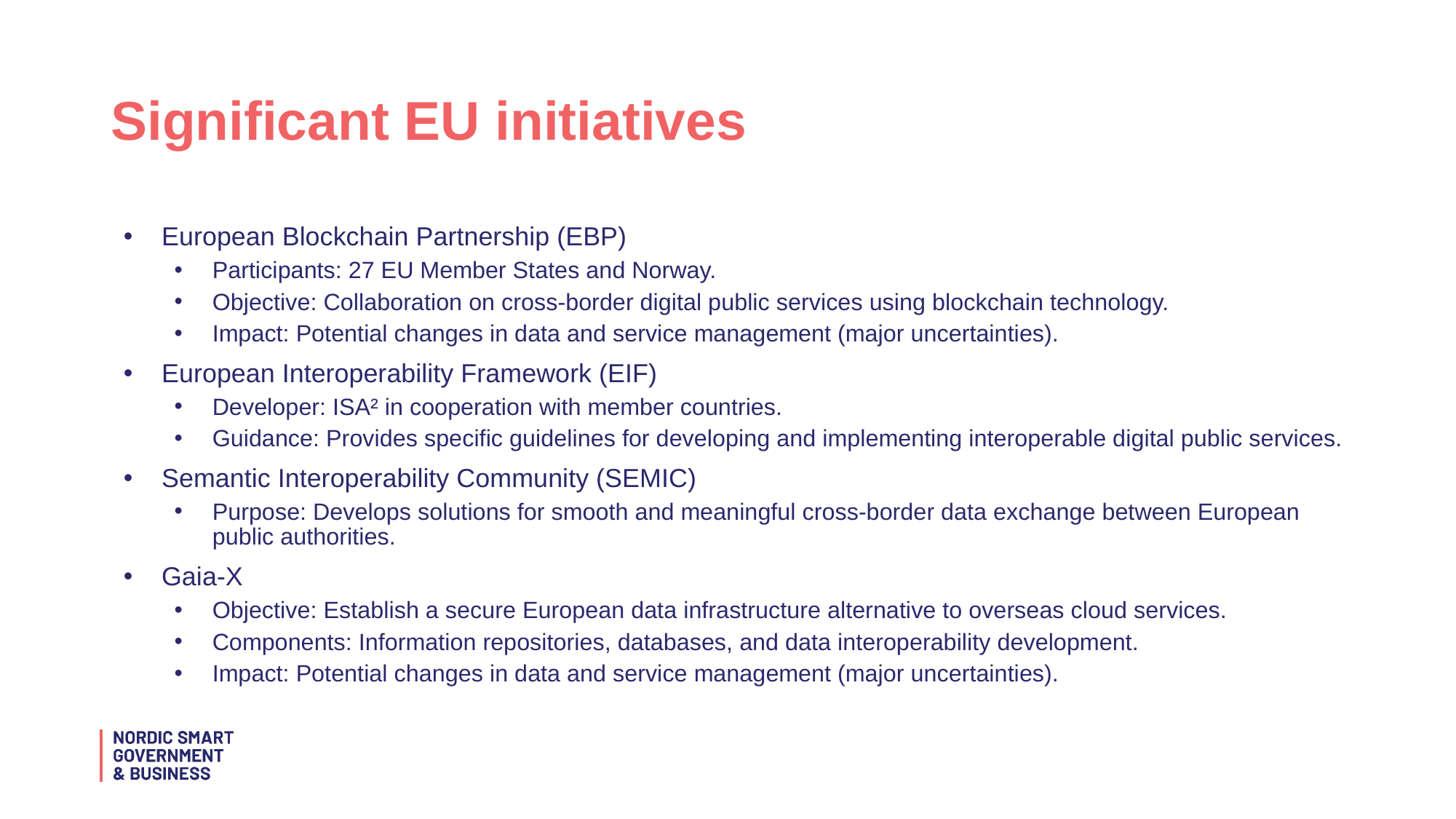

# Significant EU initiatives
European Blockchain Partnership (EBP)
Participants: 27 EU Member States and Norway.
Objective: Collaboration on cross-border digital public services using blockchain technology.
Impact: Potential changes in data and service management (major uncertainties).
European Interoperability Framework (EIF)
Developer: ISA² in cooperation with member countries.
Guidance: Provides specific guidelines for developing and implementing interoperable digital public services.
Semantic Interoperability Community (SEMIC)
Purpose: Develops solutions for smooth and meaningful cross-border data exchange between European public authorities.
Gaia-X
Objective: Establish a secure European data infrastructure alternative to overseas cloud services.
Components: Information repositories, databases, and data interoperability development.
Impact: Potential changes in data and service management (major uncertainties).